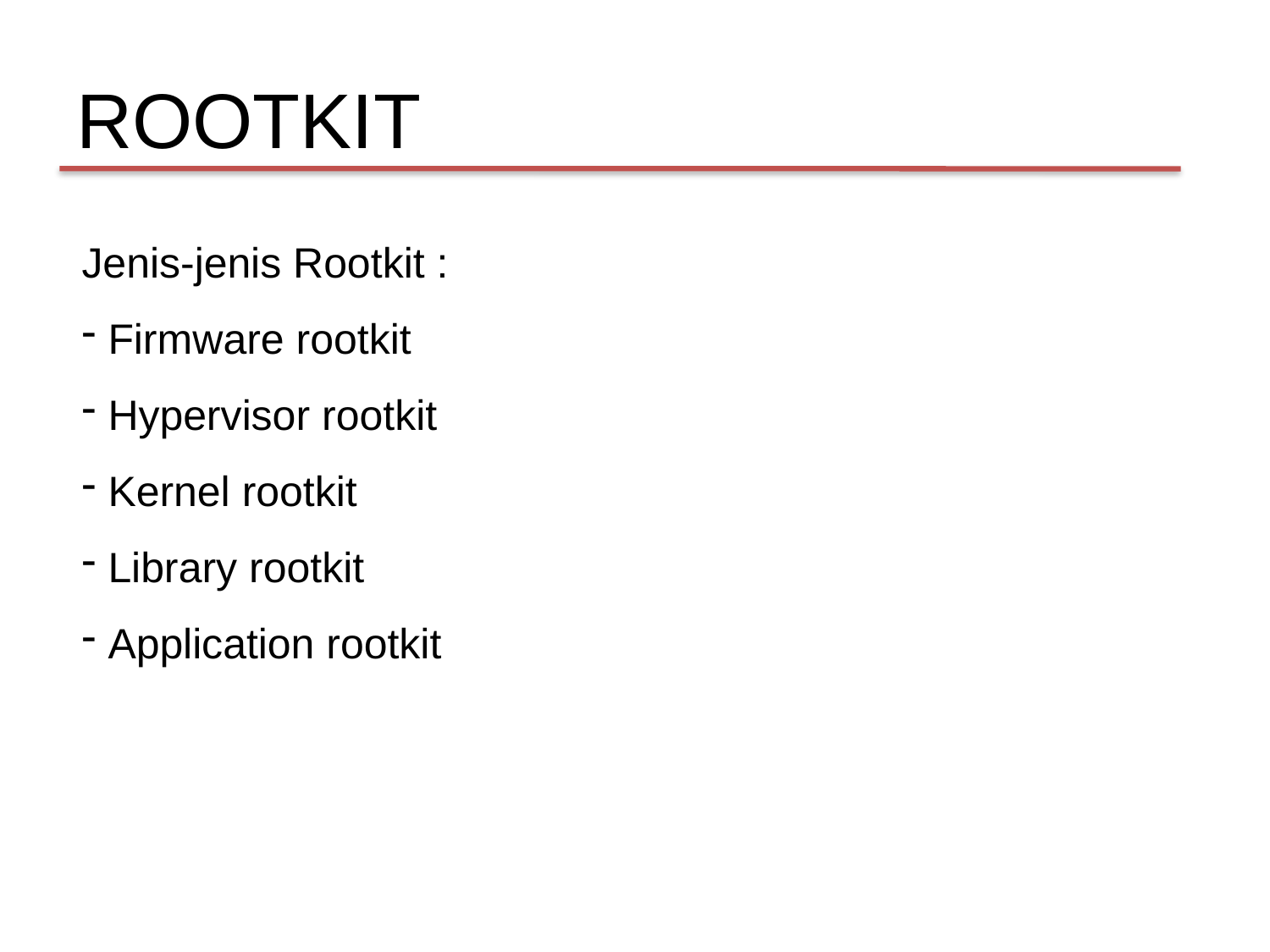

ROOTKIT
Jenis-jenis Rootkit :
 Firmware rootkit
 Hypervisor rootkit
 Kernel rootkit
 Library rootkit
 Application rootkit